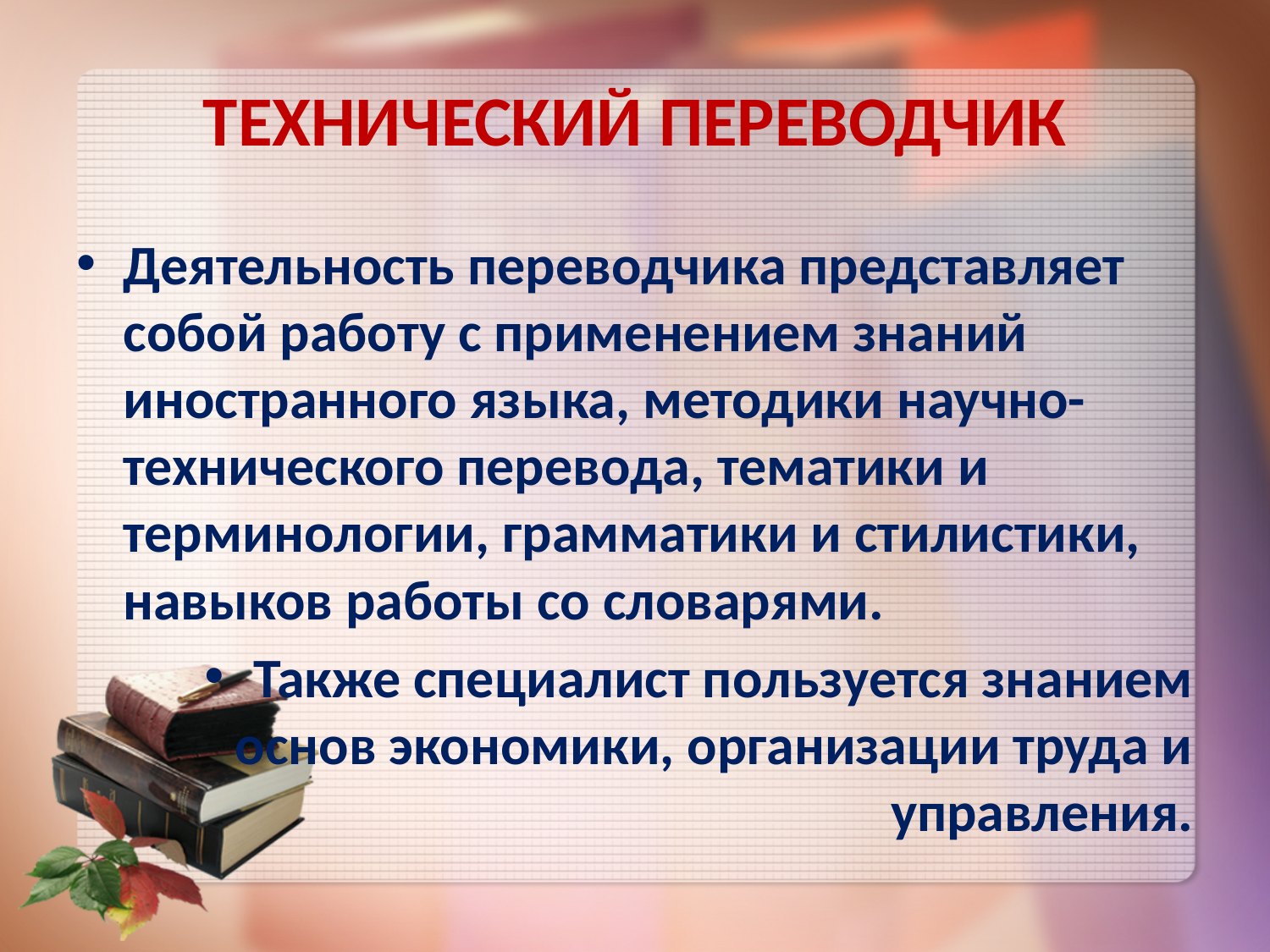

# ТЕХНИЧЕСКИЙ ПЕРЕВОДЧИК
Деятельность переводчика представляет собой работу с применением знаний иностранного языка, методики научно-технического перевода, тематики и терминологии, грамматики и стилистики, навыков работы со словарями.
Также специалист пользуется знанием основ экономики, организации труда и управления.